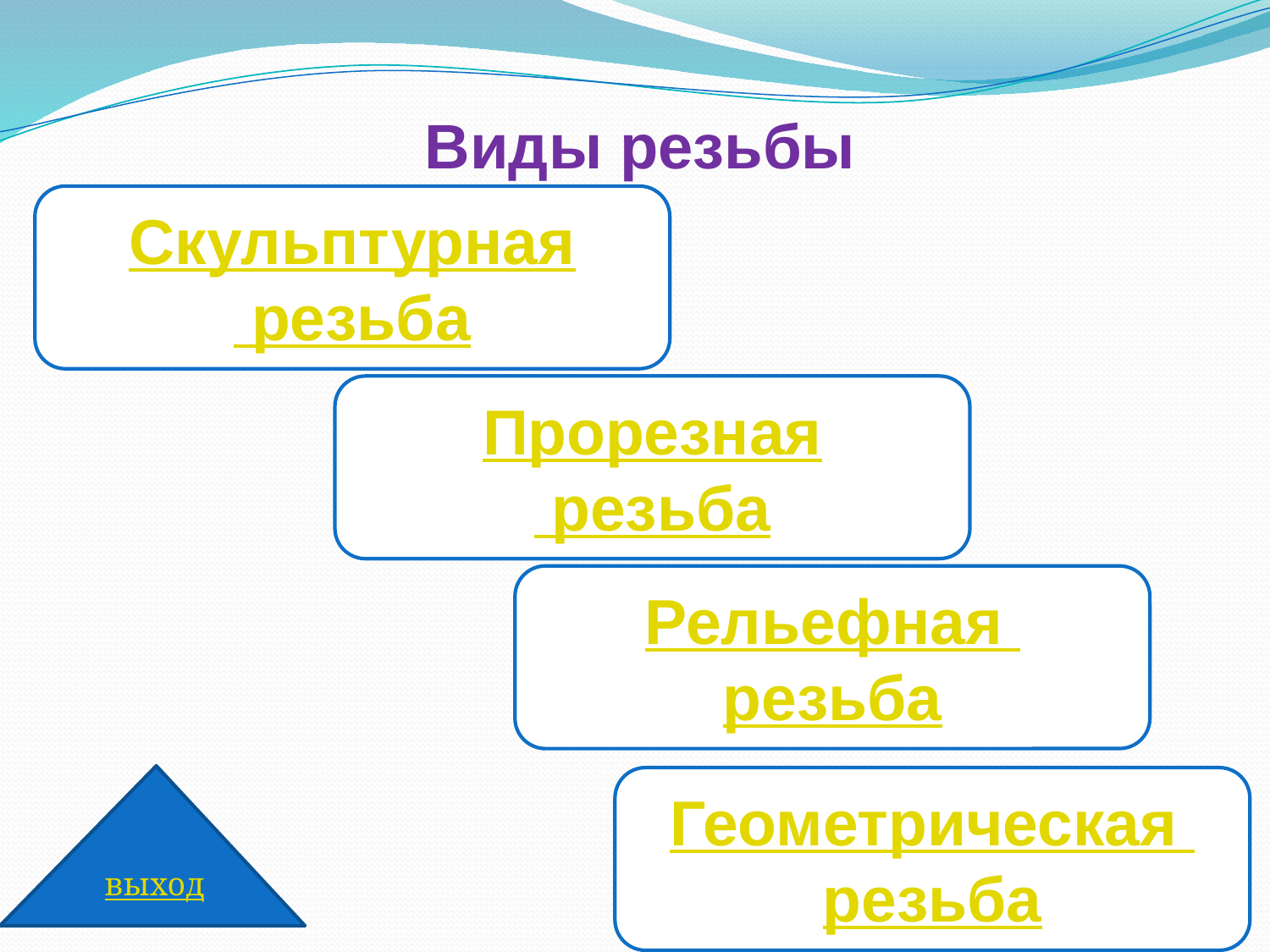

# Виды резьбы
Скульптурная
 резьба
Прорезная
 резьба
Рельефная
резьба
выход
Геометрическая
резьба